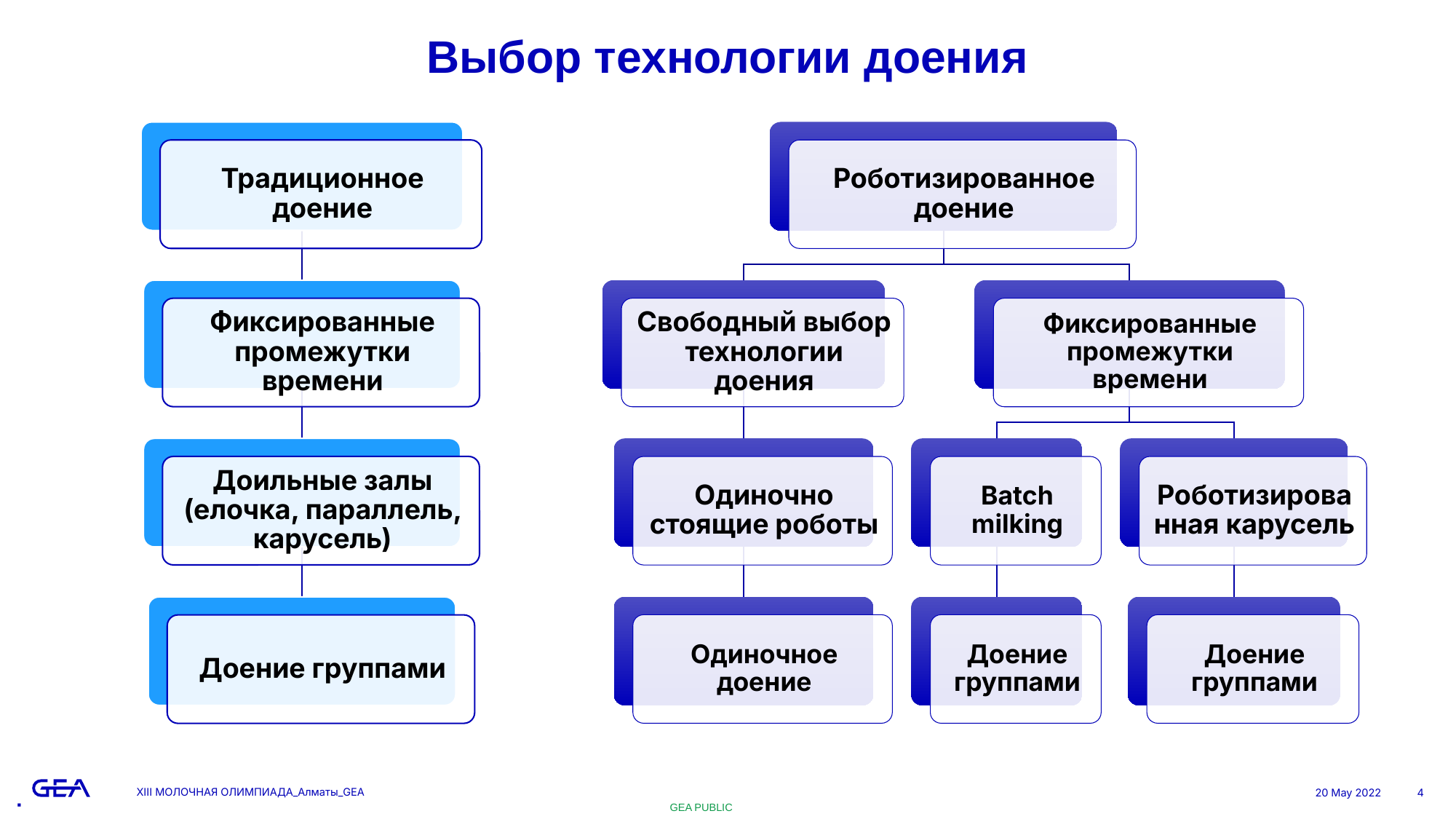

# Выбор технологии доения
Роботизированное доение
Фиксированные промежутки времени
Роботизированная карусель
Доение группами
Batch milking
Доение группами
Свободный выбор технологии доения
Одиночно стоящие роботы
Одиночное доение
Традиционное доение
Фиксированные промежутки времени
Доильные залы (елочка, параллель, карусель)
Доение группами
XIII МОЛОЧНАЯ ОЛИМПИАДА_Алматы_GEA
20 May 2022
4